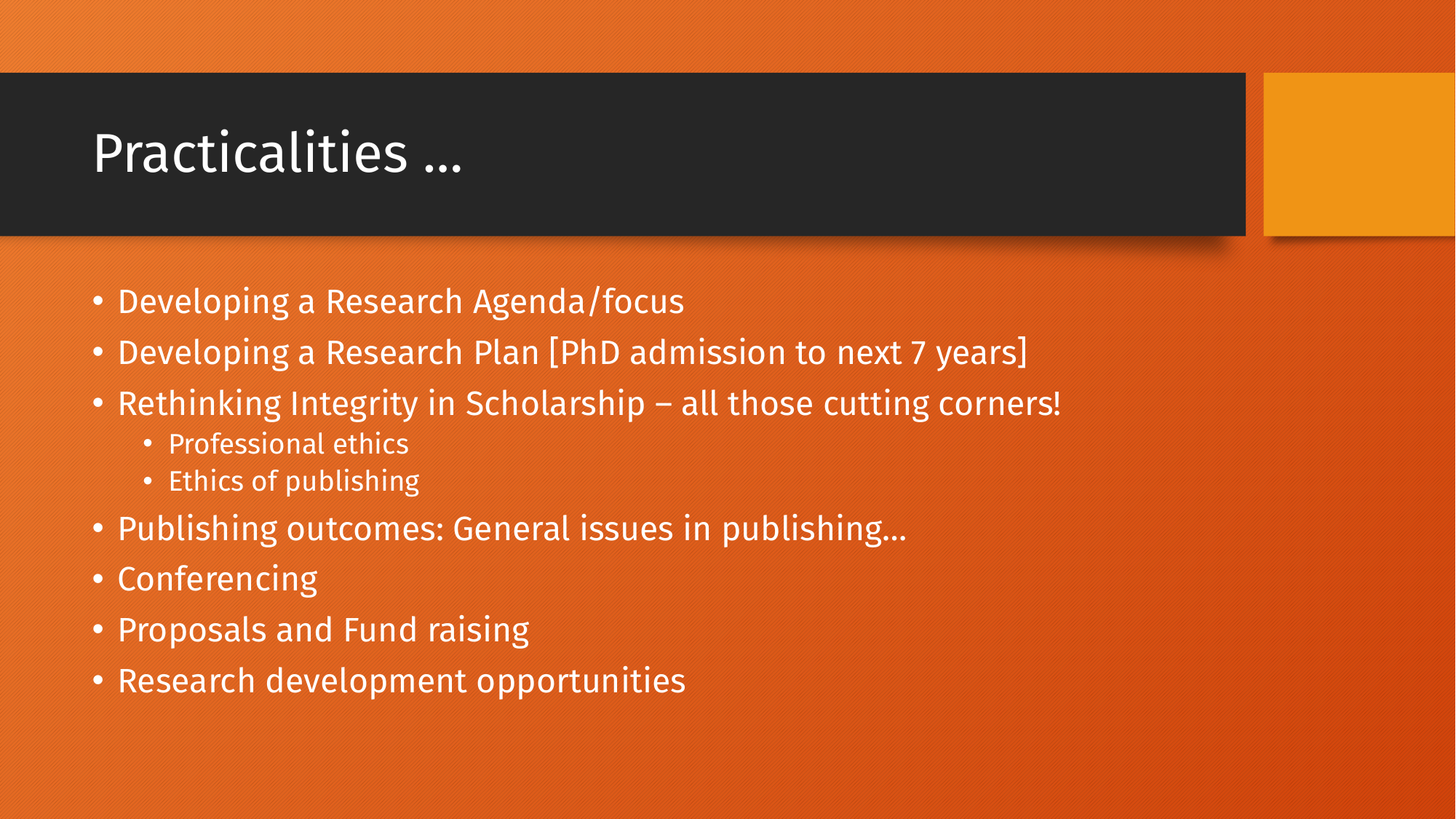

# Practicalities …
Developing a Research Agenda/focus
Developing a Research Plan [PhD admission to next 7 years]
Rethinking Integrity in Scholarship – all those cutting corners!
Professional ethics
Ethics of publishing
Publishing outcomes: General issues in publishing…
Conferencing
Proposals and Fund raising
Research development opportunities